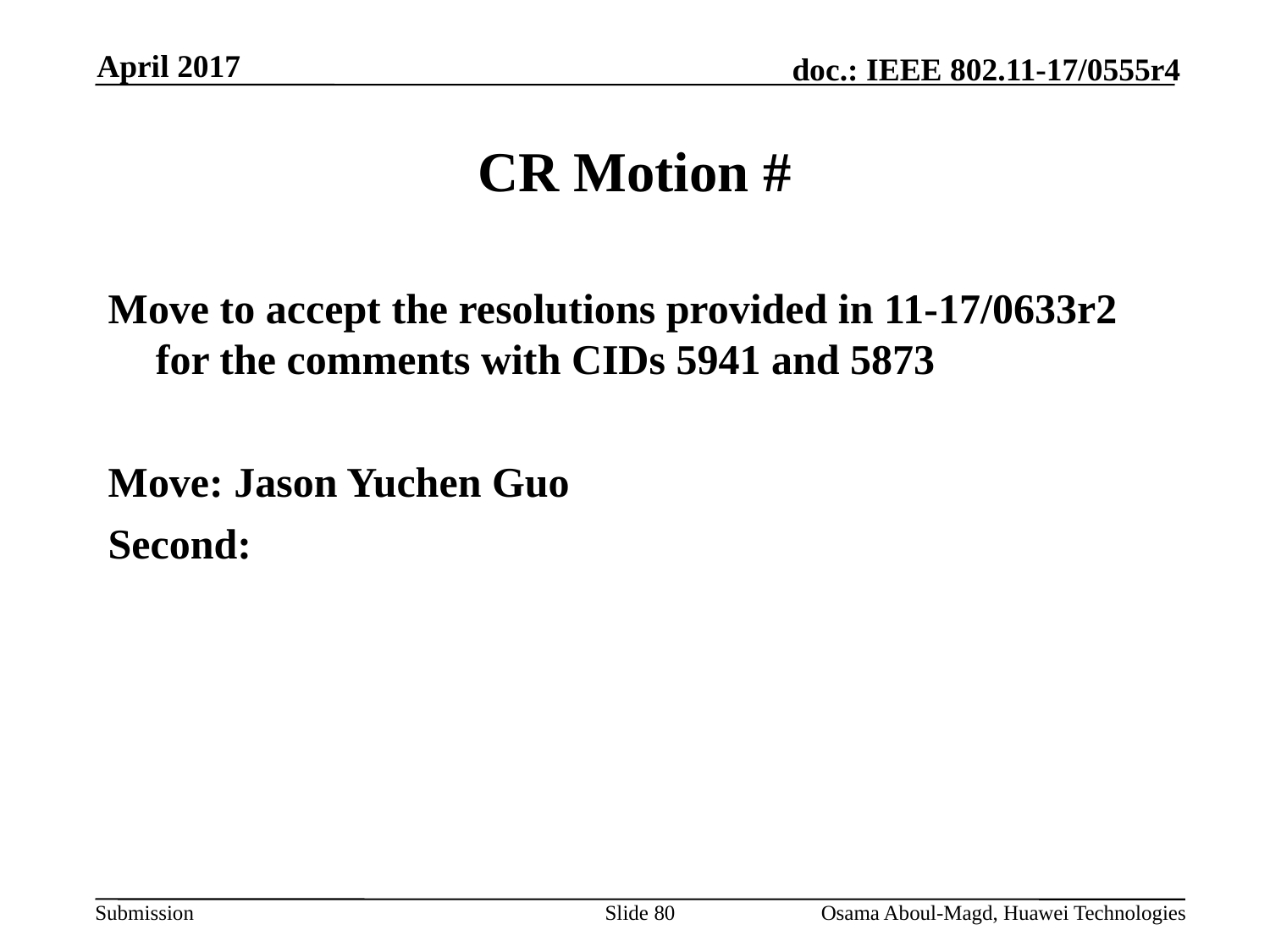

April 2017
# CR Motion #
Move to accept the resolutions provided in 11-17/0633r2 for the comments with CIDs 5941 and 5873

Move: Jason Yuchen Guo
Second:

Slide 80
Osama Aboul-Magd, Huawei Technologies